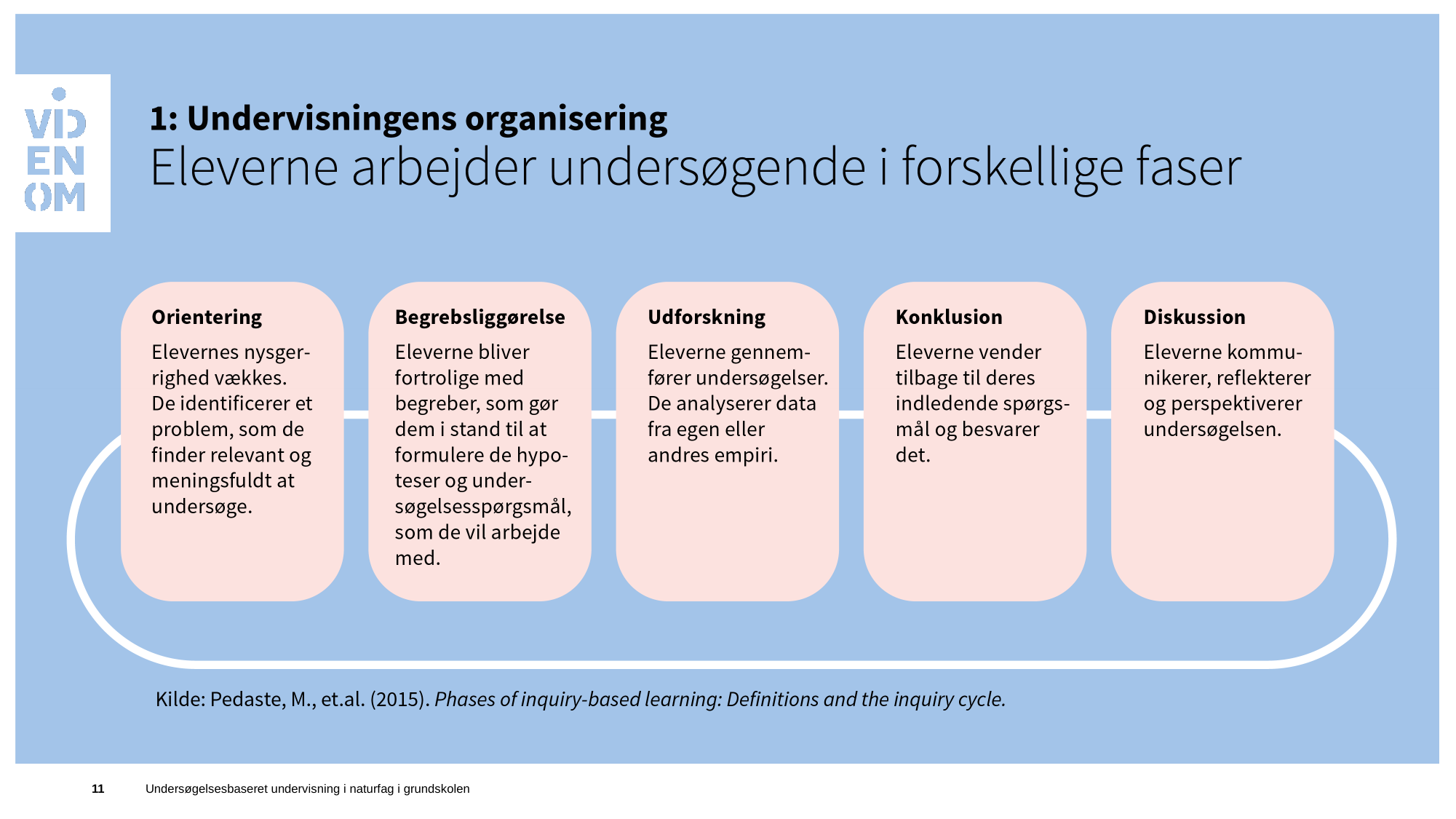

11
Undersøgelsesbaseret undervisning i naturfag i grundskolen